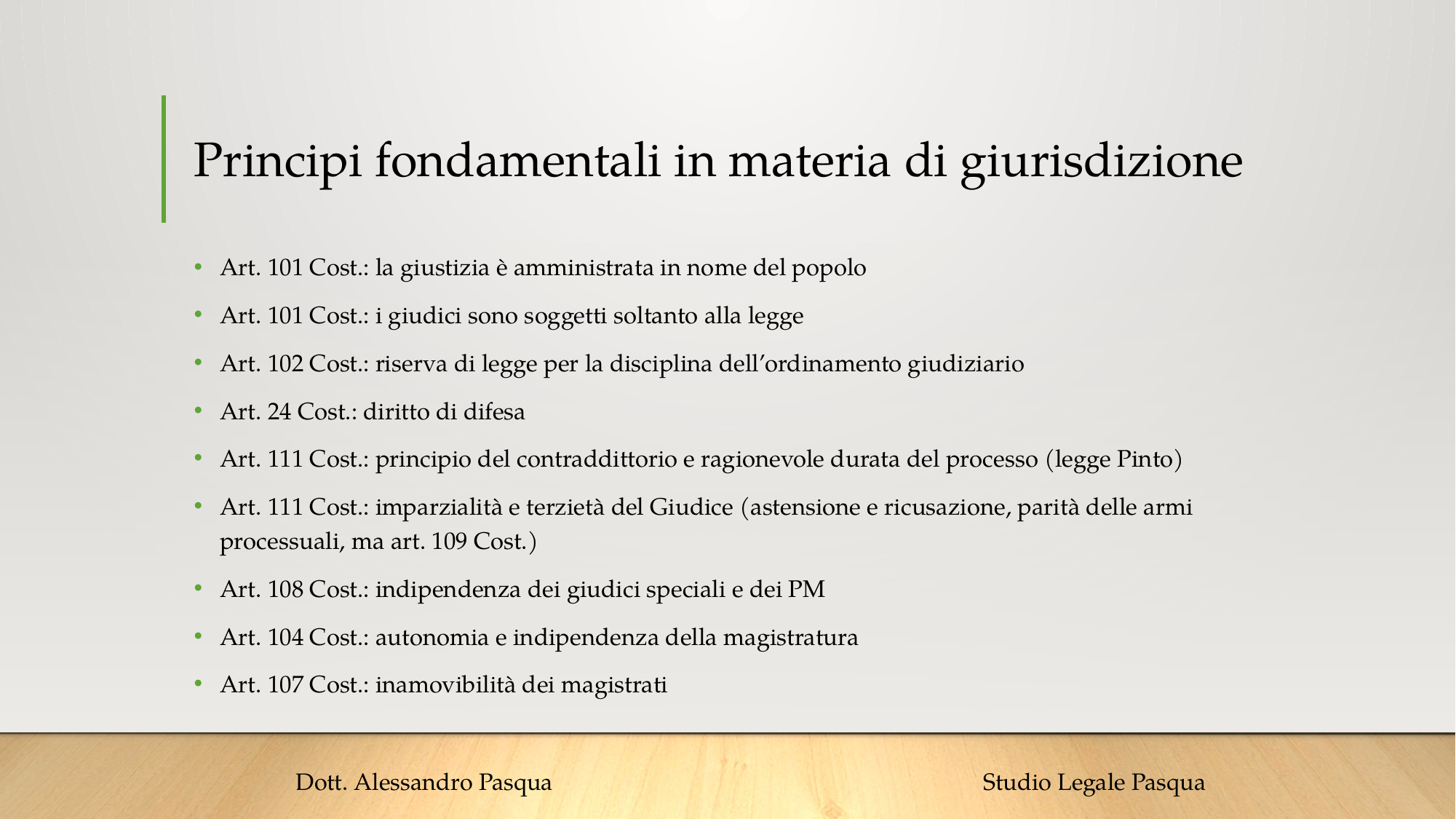

# Principi fondamentali in materia di giurisdizione
Art. 101 Cost.: la giustizia è amministrata in nome del popolo
Art. 101 Cost.: i giudici sono soggetti soltanto alla legge
Art. 102 Cost.: riserva di legge per la disciplina dell’ordinamento giudiziario
Art. 24 Cost.: diritto di difesa
Art. 111 Cost.: principio del contraddittorio e ragionevole durata del processo (legge Pinto)
Art. 111 Cost.: imparzialità e terzietà del Giudice (astensione e ricusazione, parità delle armi processuali, ma art. 109 Cost.)
Art. 108 Cost.: indipendenza dei giudici speciali e dei PM
Art. 104 Cost.: autonomia e indipendenza della magistratura
Art. 107 Cost.: inamovibilità dei magistrati
Dott. Alessandro Pasqua                                                                        Studio Legale Pasqua